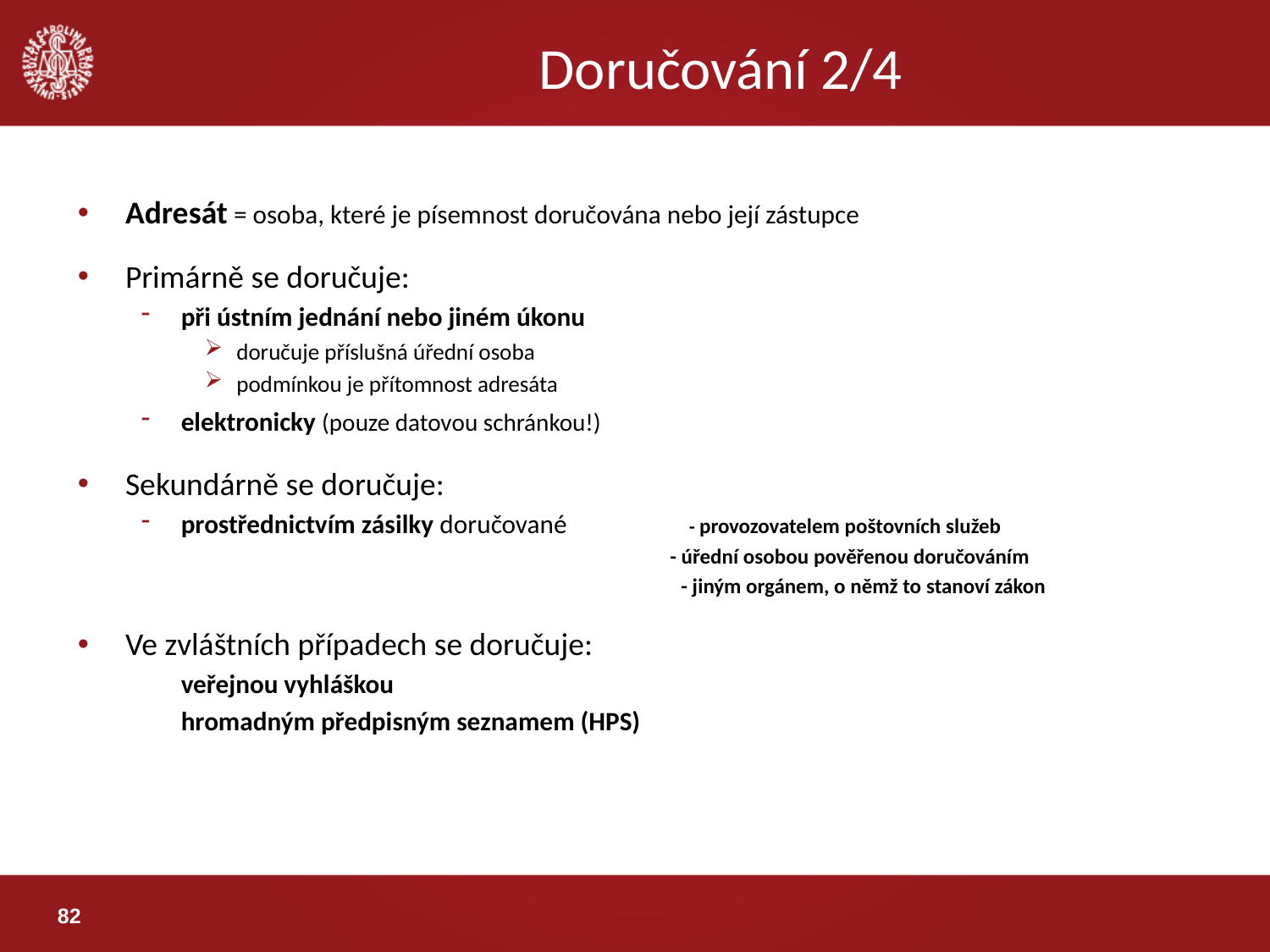

# Doručování 2/4
Adresát = osoba, které je písemnost doručována nebo její zástupce

Primárně se doručuje:
při ústním jednání nebo jiném úkonu
doručuje příslušná úřední osoba
podmínkou je přítomnost adresáta
elektronicky (pouze datovou schránkou!)

Sekundárně se doručuje:
prostřednictvím zásilky doručované 	- provozovatelem poštovních služeb
				- úřední osobou pověřenou doručováním
		                                             	- jiným orgánem, o němž to stanoví zákon

Ve zvláštních případech se doručuje:
veřejnou vyhláškou
hromadným předpisným seznamem (HPS)
82